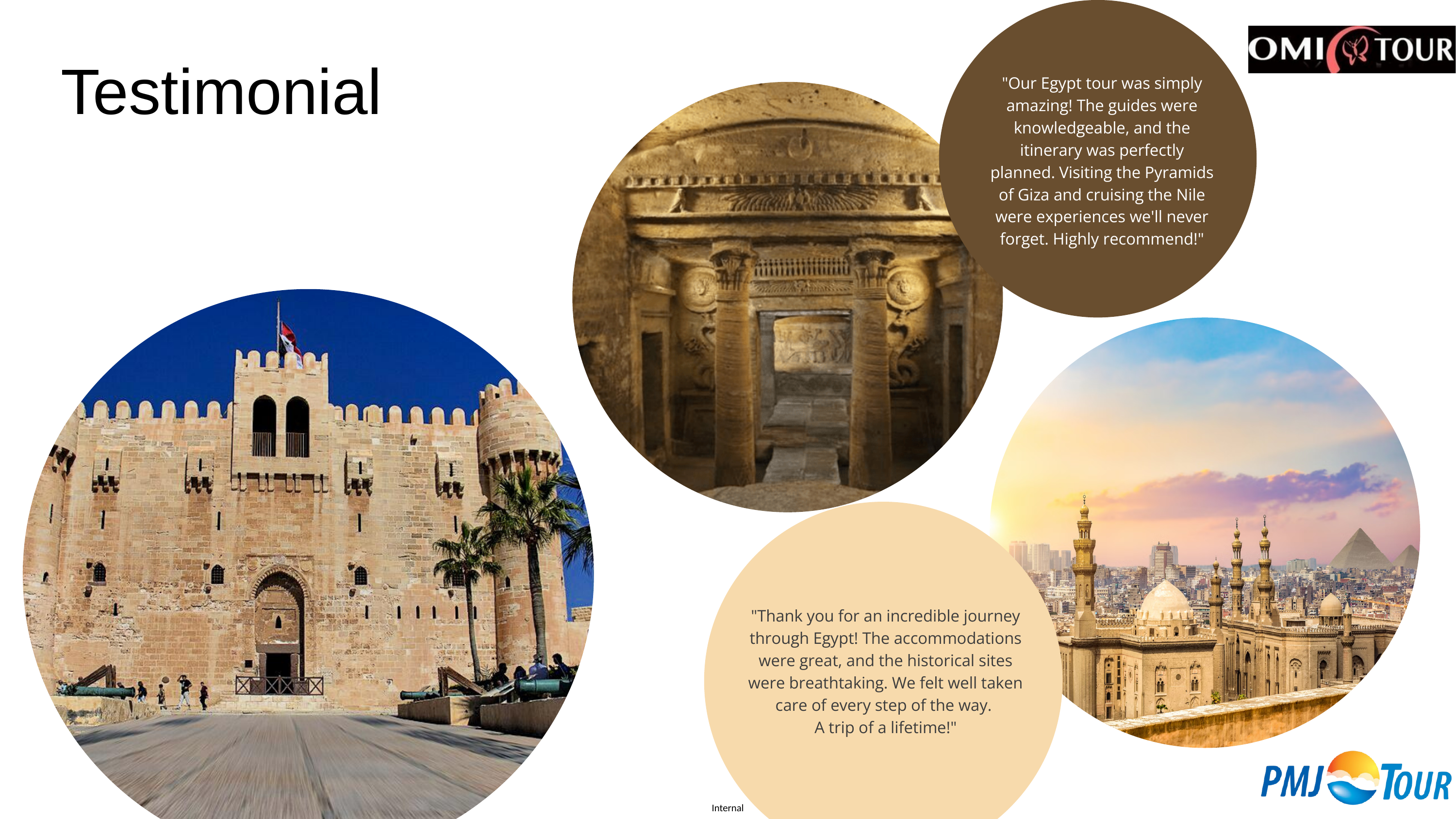

Testimonial
"Our Egypt tour was simply amazing! The guides were knowledgeable, and the itinerary was perfectly planned. Visiting the Pyramids of Giza and cruising the Nile were experiences we'll never forget. Highly recommend!"

"Thank you for an incredible journey through Egypt! The accommodations were great, and the historical sites were breathtaking. We felt well taken care of every step of the way.
A trip of a lifetime!"